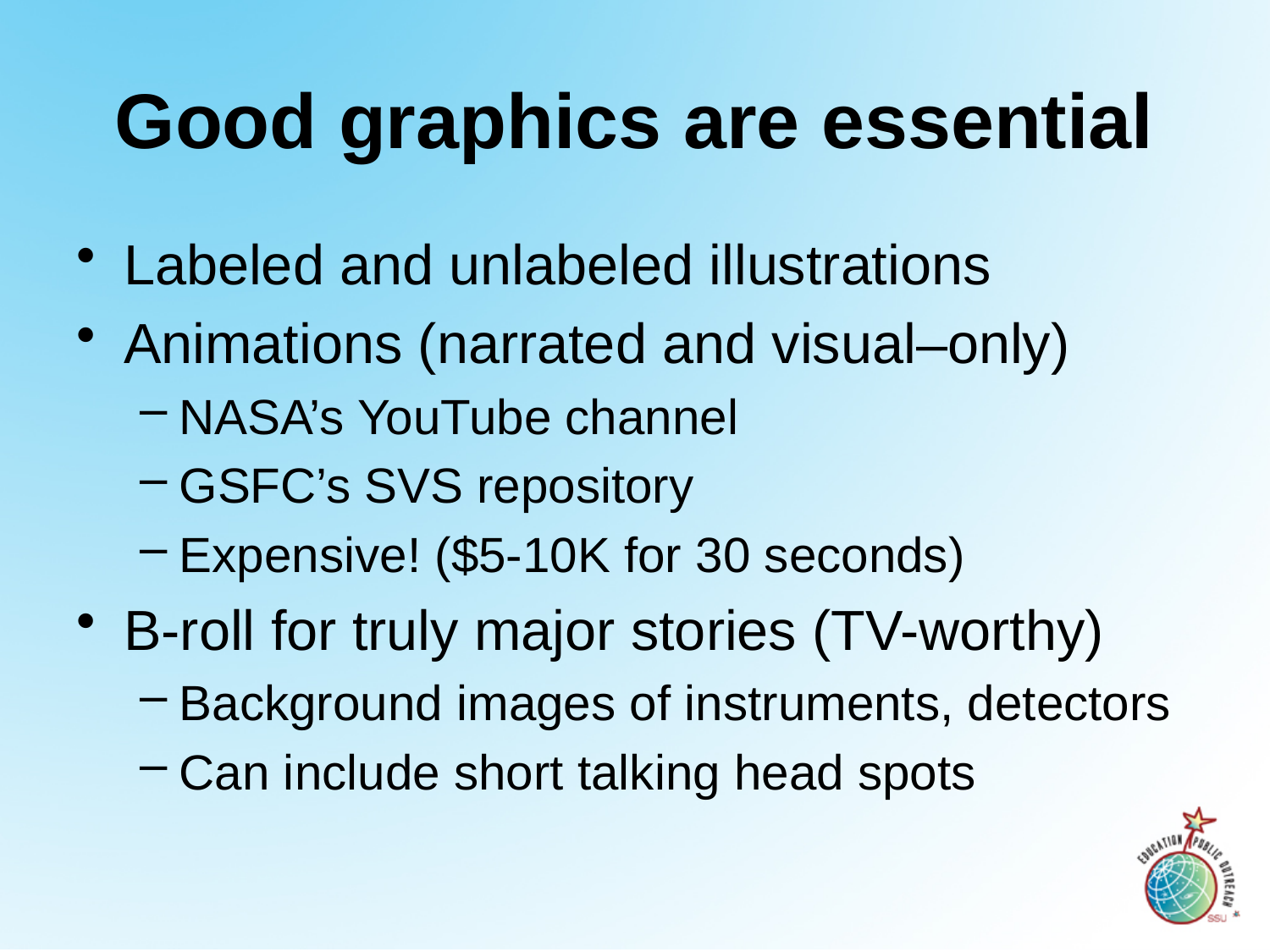

# Good graphics are essential
Labeled and unlabeled illustrations
Animations (narrated and visual–only)
NASA’s YouTube channel
GSFC’s SVS repository
Expensive! ($5-10K for 30 seconds)
B-roll for truly major stories (TV-worthy)
Background images of instruments, detectors
Can include short talking head spots